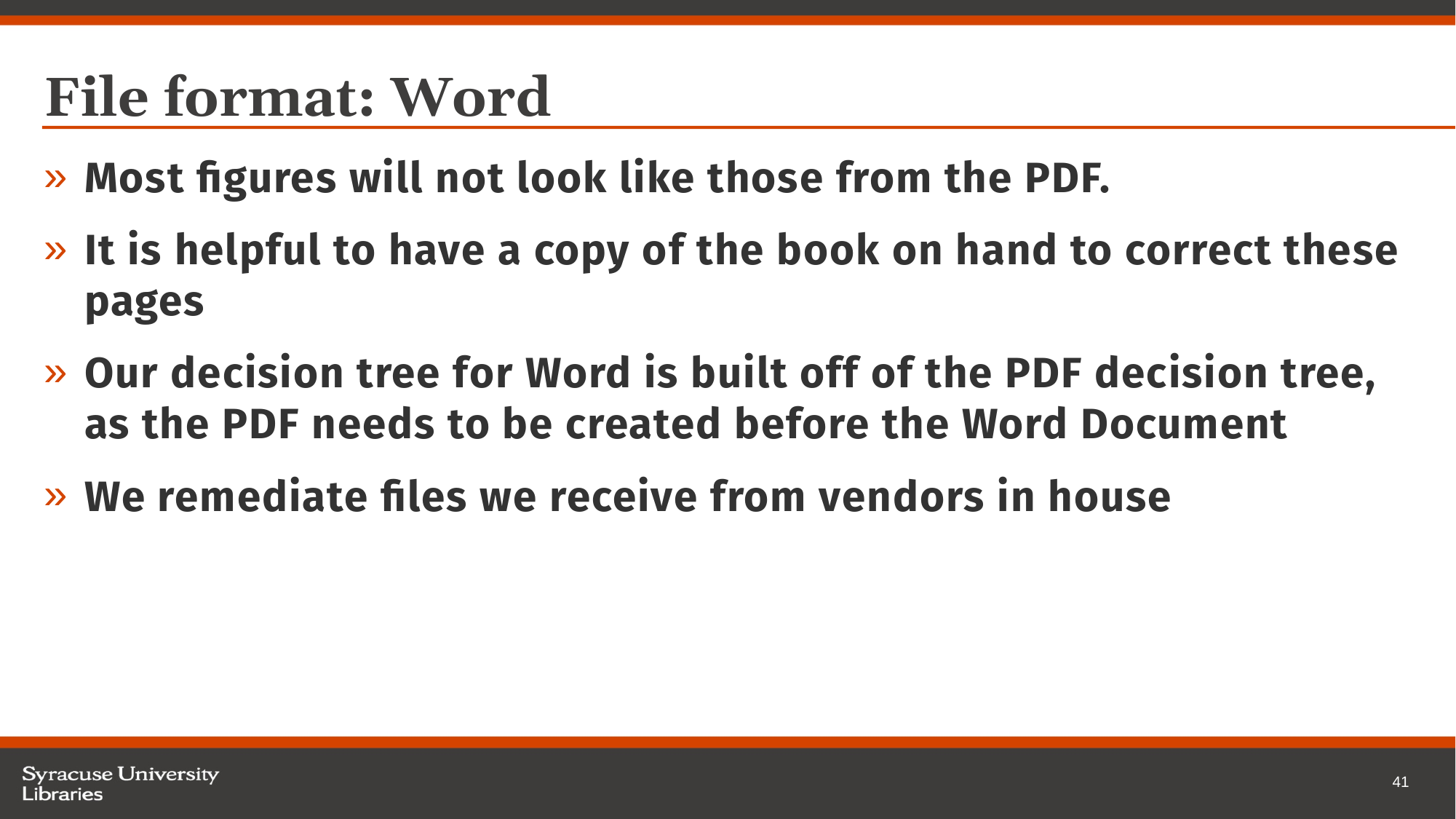

# File format: Word
Most figures will not look like those from the PDF.
It is helpful to have a copy of the book on hand to correct these pages
Our decision tree for Word is built off of the PDF decision tree, as the PDF needs to be created before the Word Document
We remediate files we receive from vendors in house
41